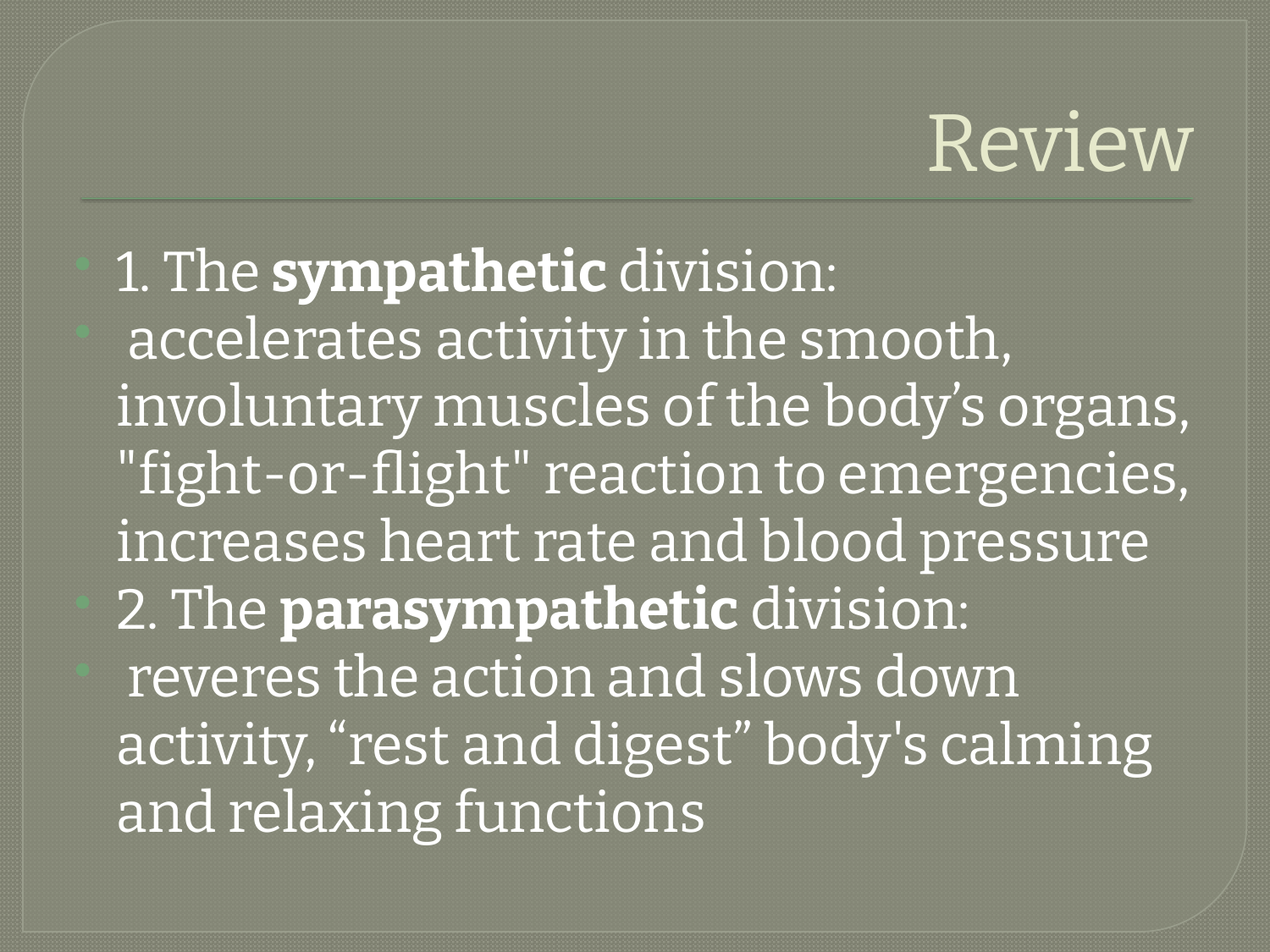

# Review
1. The sympathetic division:
 accelerates activity in the smooth, involuntary muscles of the body’s organs, "fight-or-flight" reaction to emergencies, increases heart rate and blood pressure
2. The parasympathetic division:
 reveres the action and slows down activity, “rest and digest” body's calming and relaxing functions